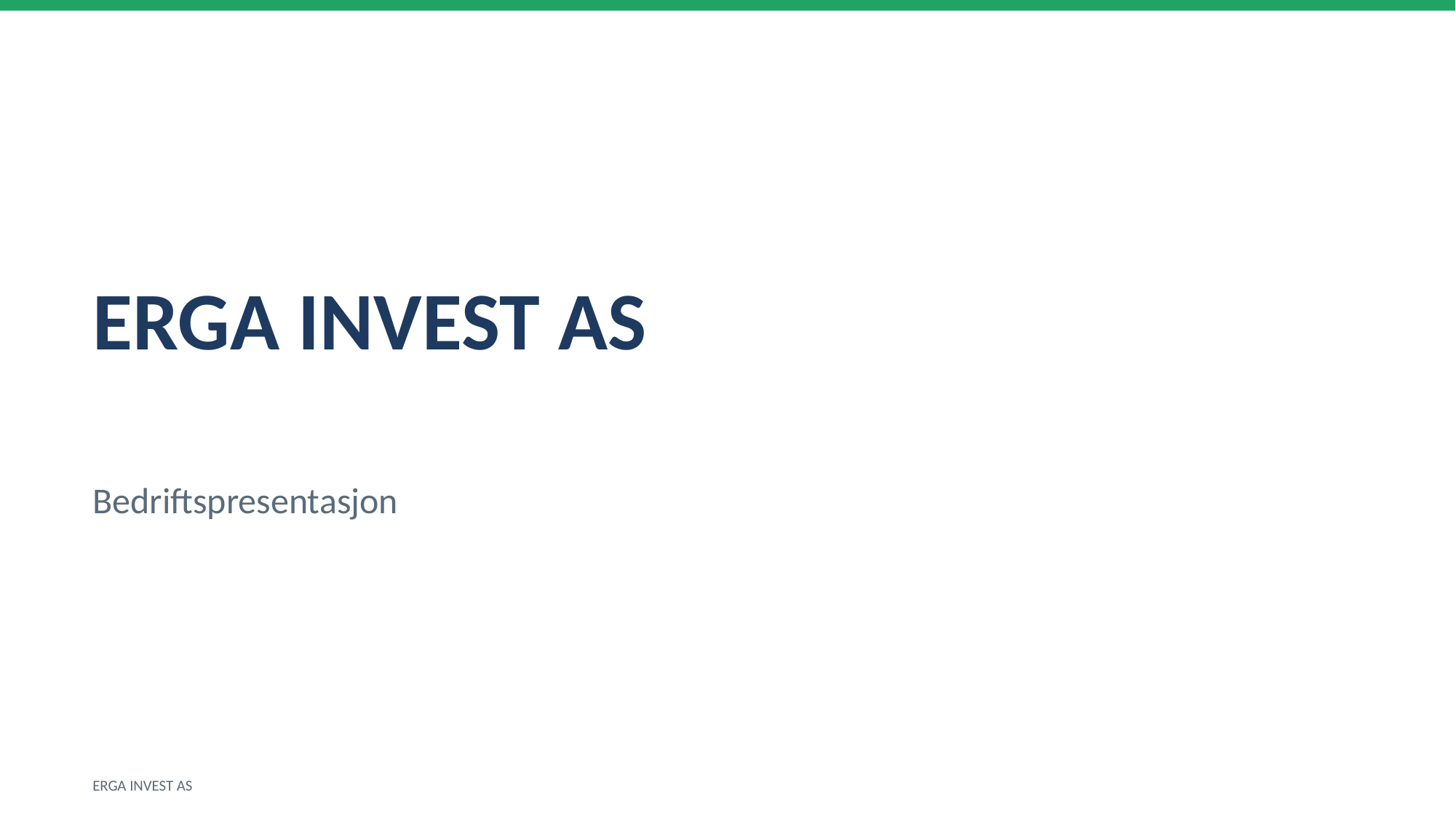

ERGA INVEST AS
Bedriftspresentasjon
ERGA INVEST AS